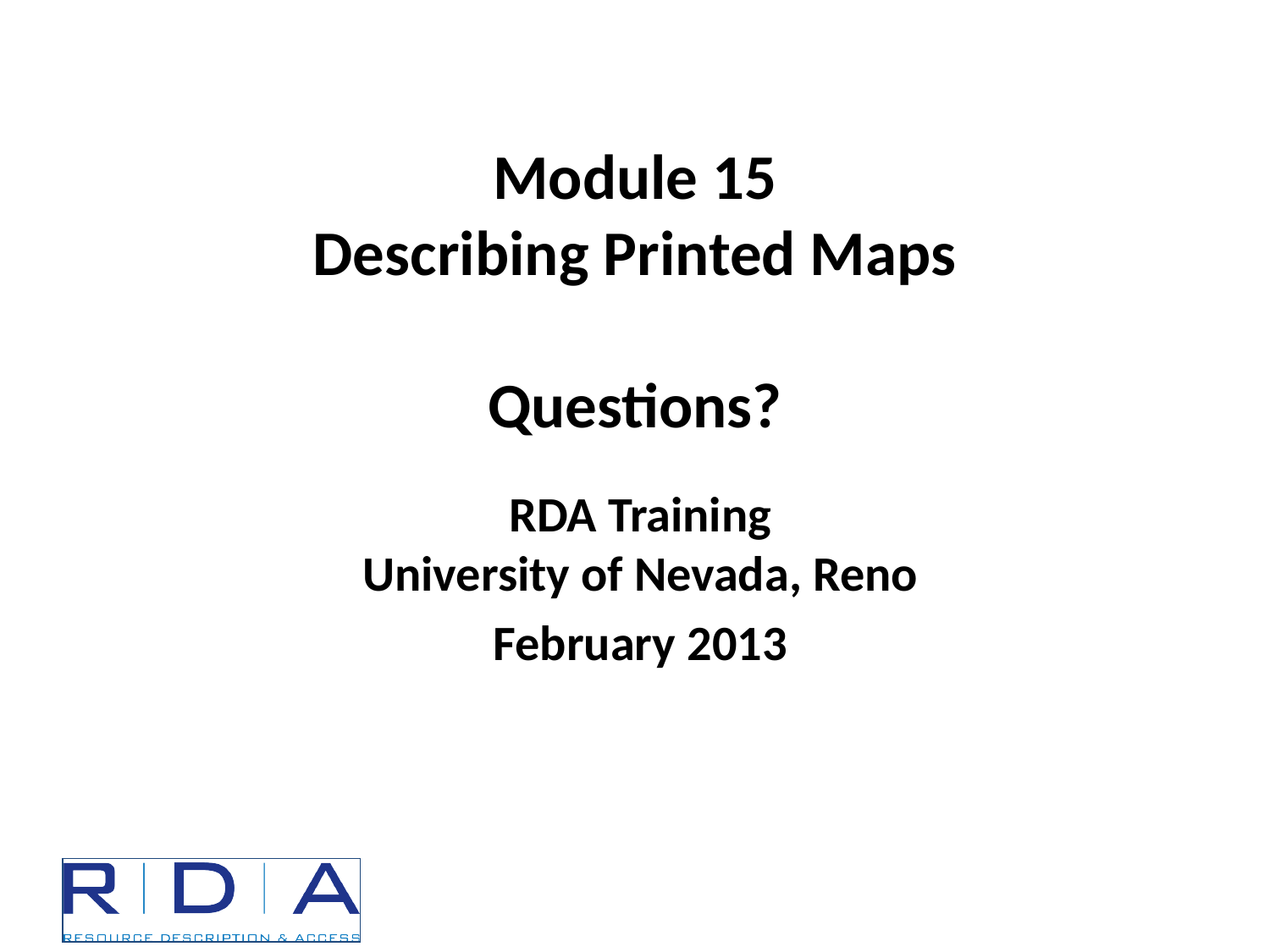

# Module 15 Describing Printed Maps Questions?
RDA Training
University of Nevada, Reno
February 2013